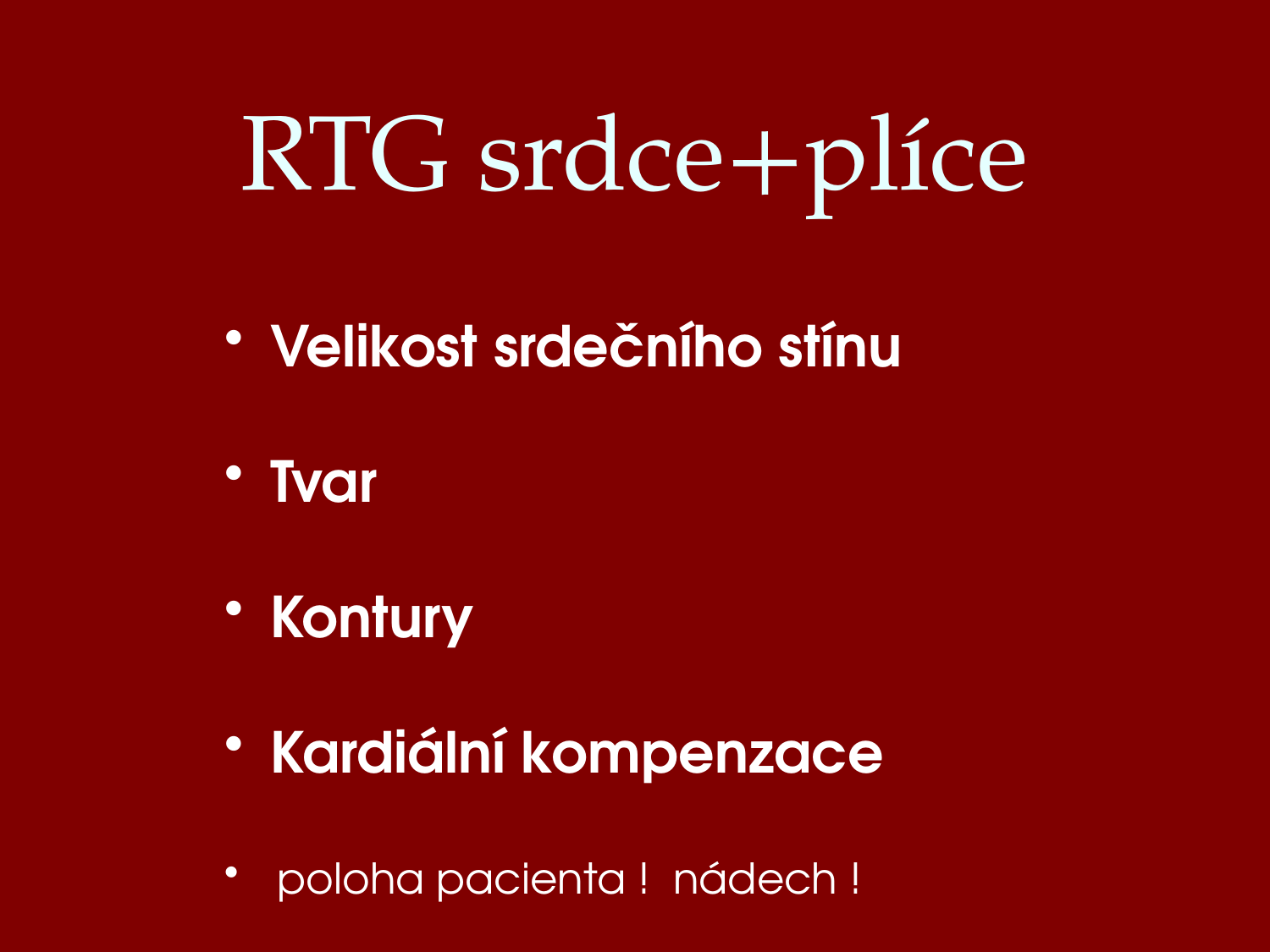

# RTG srdce+plíce

 Velikost srdečního stínu

 Tvar

 Kontury

 Kardiální kompenzace

  poloha pacienta !  nádech !